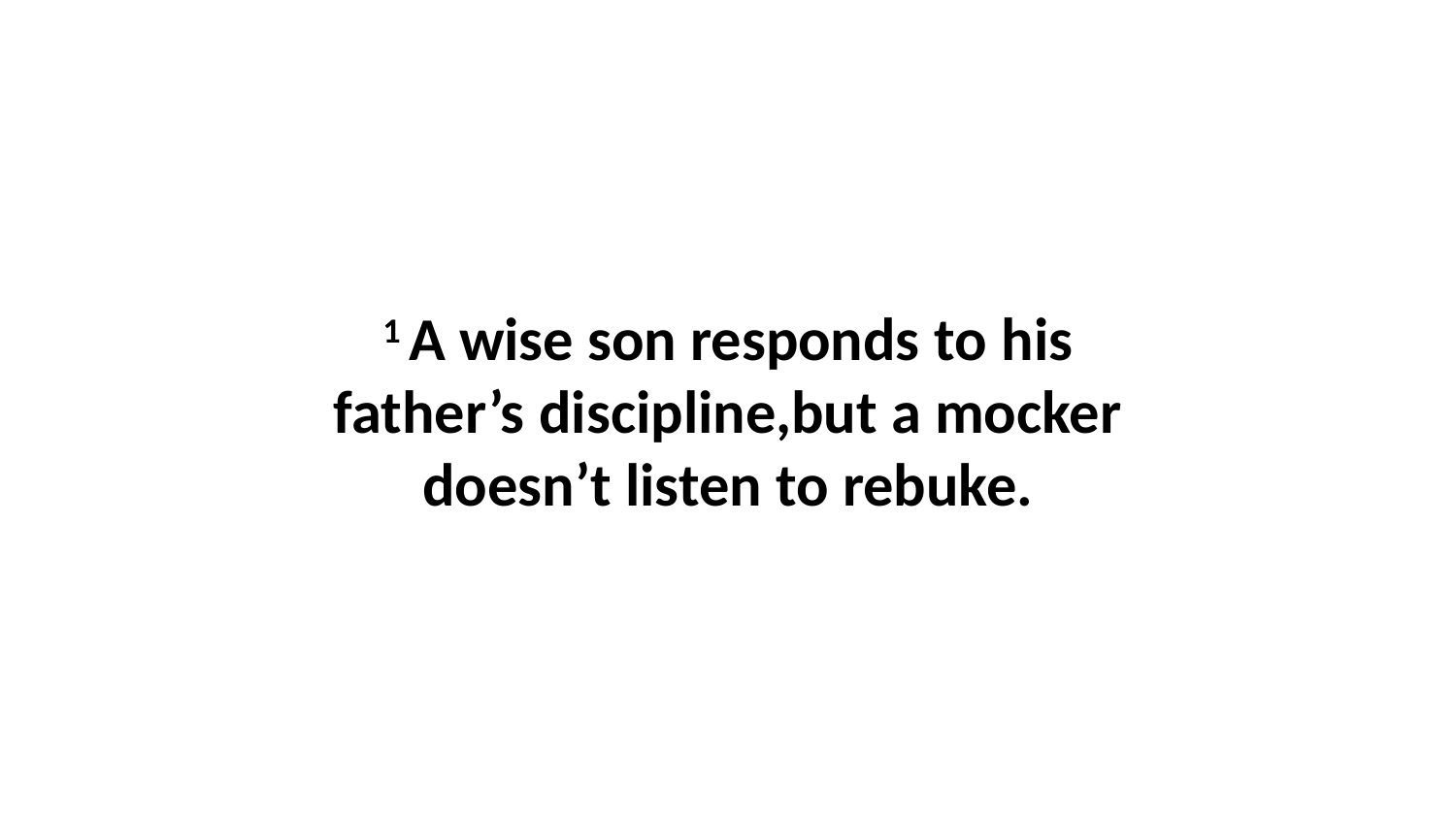

1 A wise son responds to his father’s discipline,but a mocker doesn’t listen to rebuke.